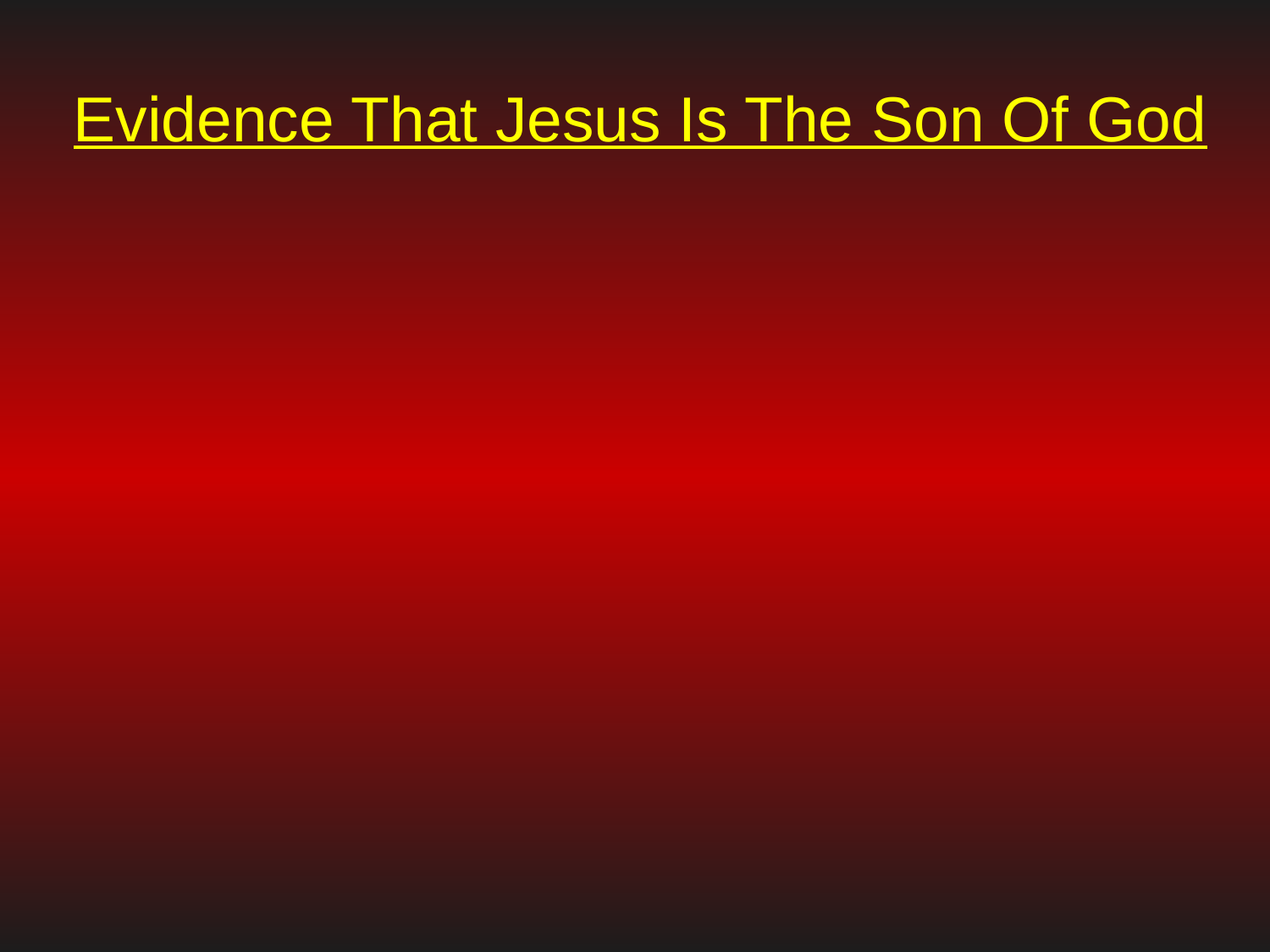

# Evidence That Jesus Is The Son Of God